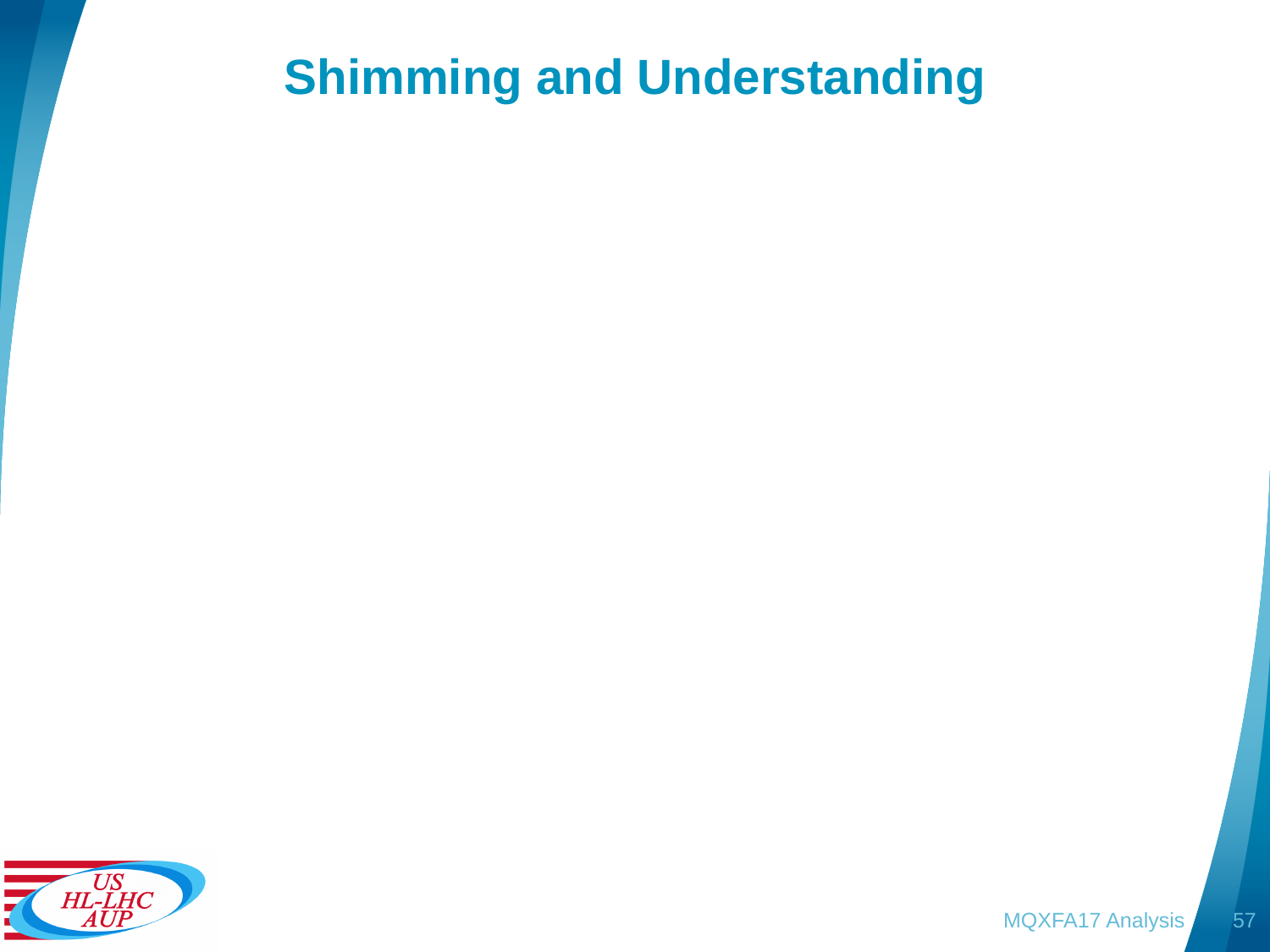

# Shimming and Understanding

MQXFA17 Analysis
57